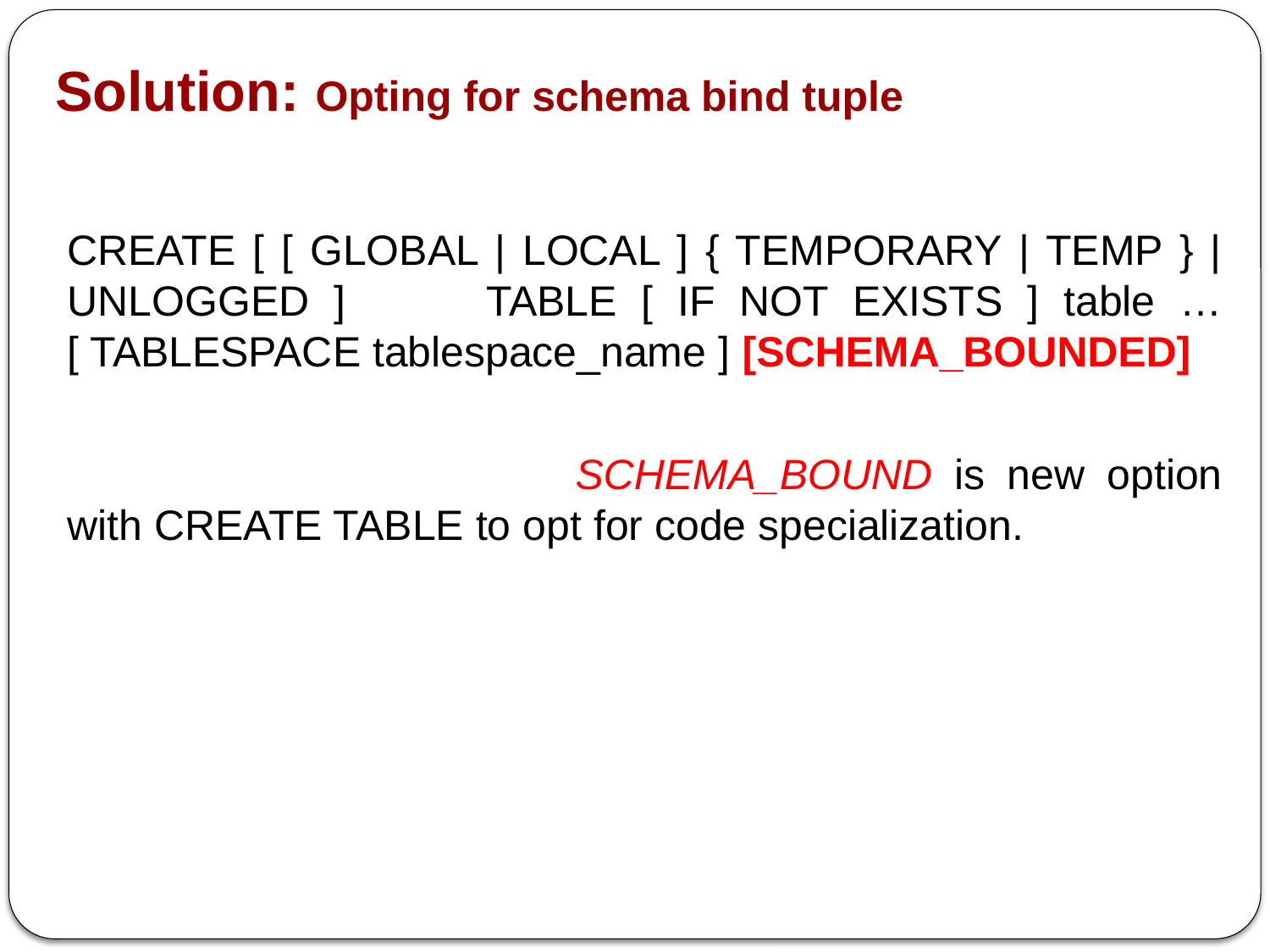

Solution: Opting for schema bind tuple

CREATE [ [ GLOBAL | LOCAL ] { TEMPORARY | TEMP } | UNLOGGED ]  	TABLE [ IF NOT EXISTS ] table …[ TABLESPACE tablespace_name ] [SCHEMA_BOUNDED]

				SCHEMA_BOUND is new option with CREATE TABLE to opt for code specialization.